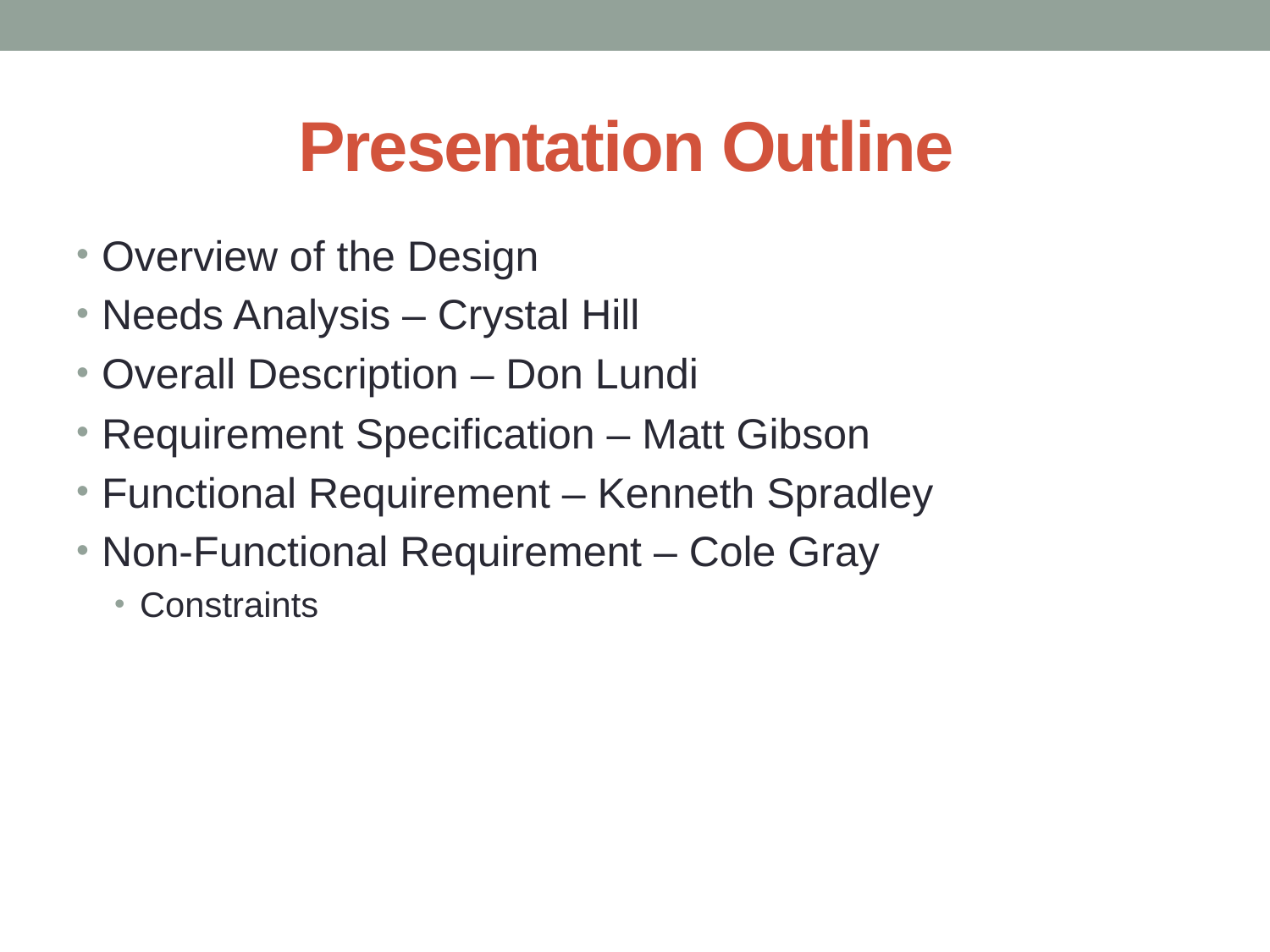

# Presentation Outline
Overview of the Design
Needs Analysis – Crystal Hill
Overall Description – Don Lundi
Requirement Specification – Matt Gibson
Functional Requirement – Kenneth Spradley
Non-Functional Requirement – Cole Gray
Constraints